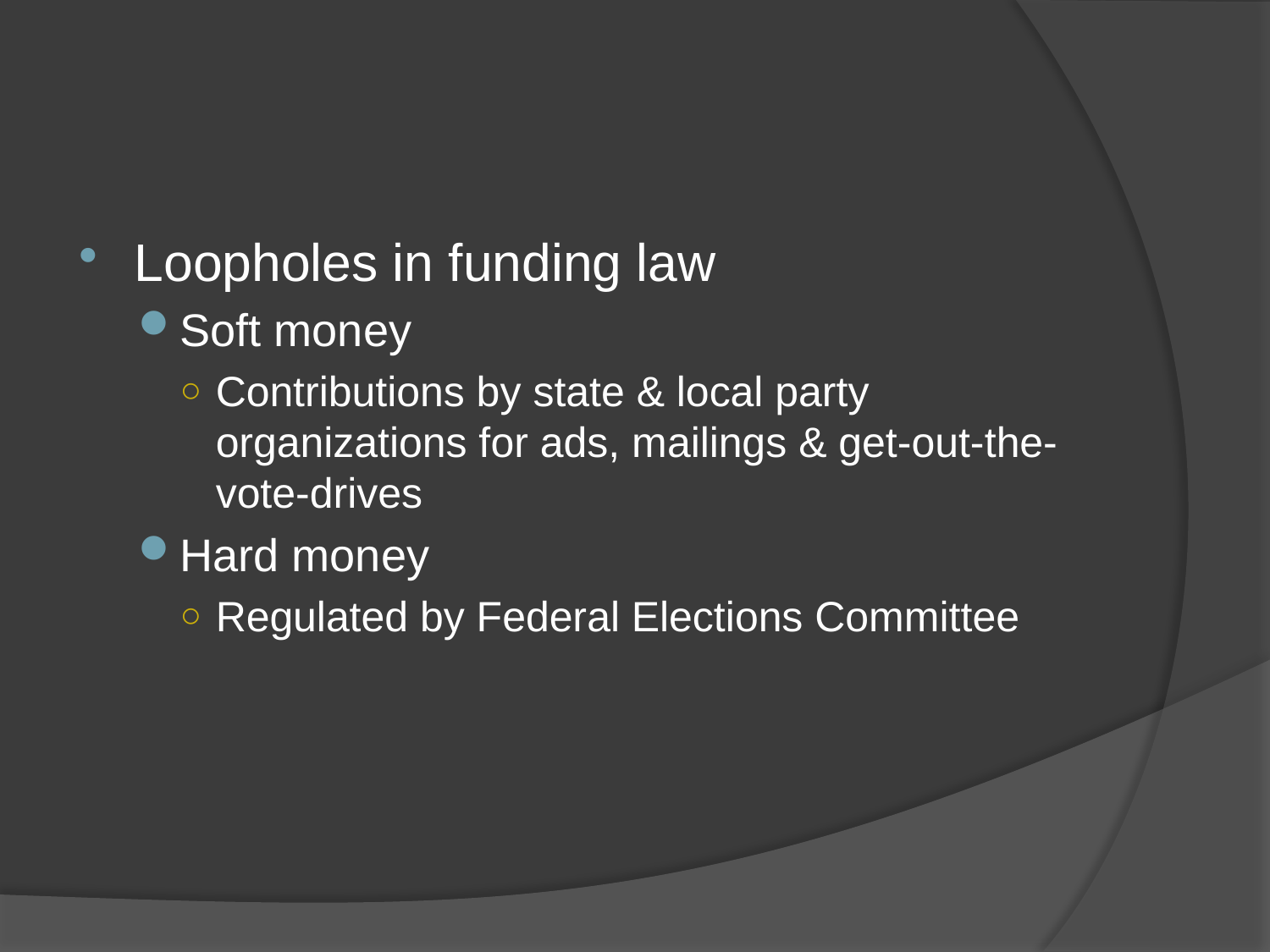

#
Loopholes in funding law
Soft money
Contributions by state & local party organizations for ads, mailings & get-out-the-vote-drives
Hard money
Regulated by Federal Elections Committee